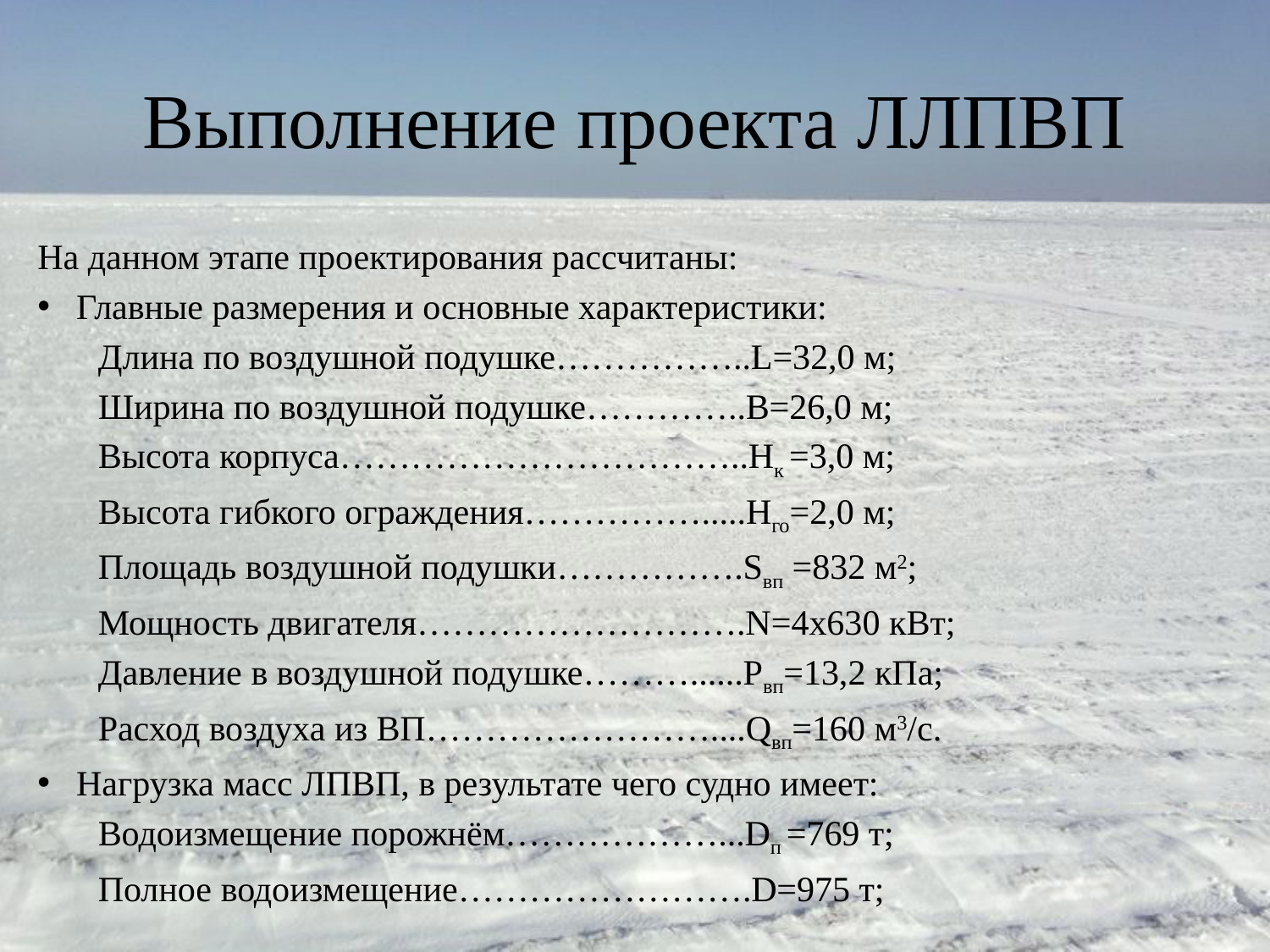

# Выполнение проекта ЛЛПВП
На данном этапе проектирования рассчитаны:
Главные размерения и основные характеристики:
Длина по воздушной подушке……………..L=32,0 м;
Ширина по воздушной подушке…………..B=26,0 м;
Высота корпуса……………………………..Hк =3,0 м;
Высота гибкого ограждения…………….....Hго=2,0 м;
Площадь воздушной подушки…………….Sвп =832 м2;
Мощность двигателя……………………….N=4х630 кВт;
Давление в воздушной подушке………......Pвп=13,2 кПа;
Расход воздуха из ВП……………………....Qвп=160 м3/с.
Нагрузка масс ЛПВП, в результате чего судно имеет:
Водоизмещение порожнём………………...Dп =769 т;
Полное водоизмещение…………………….D=975 т;